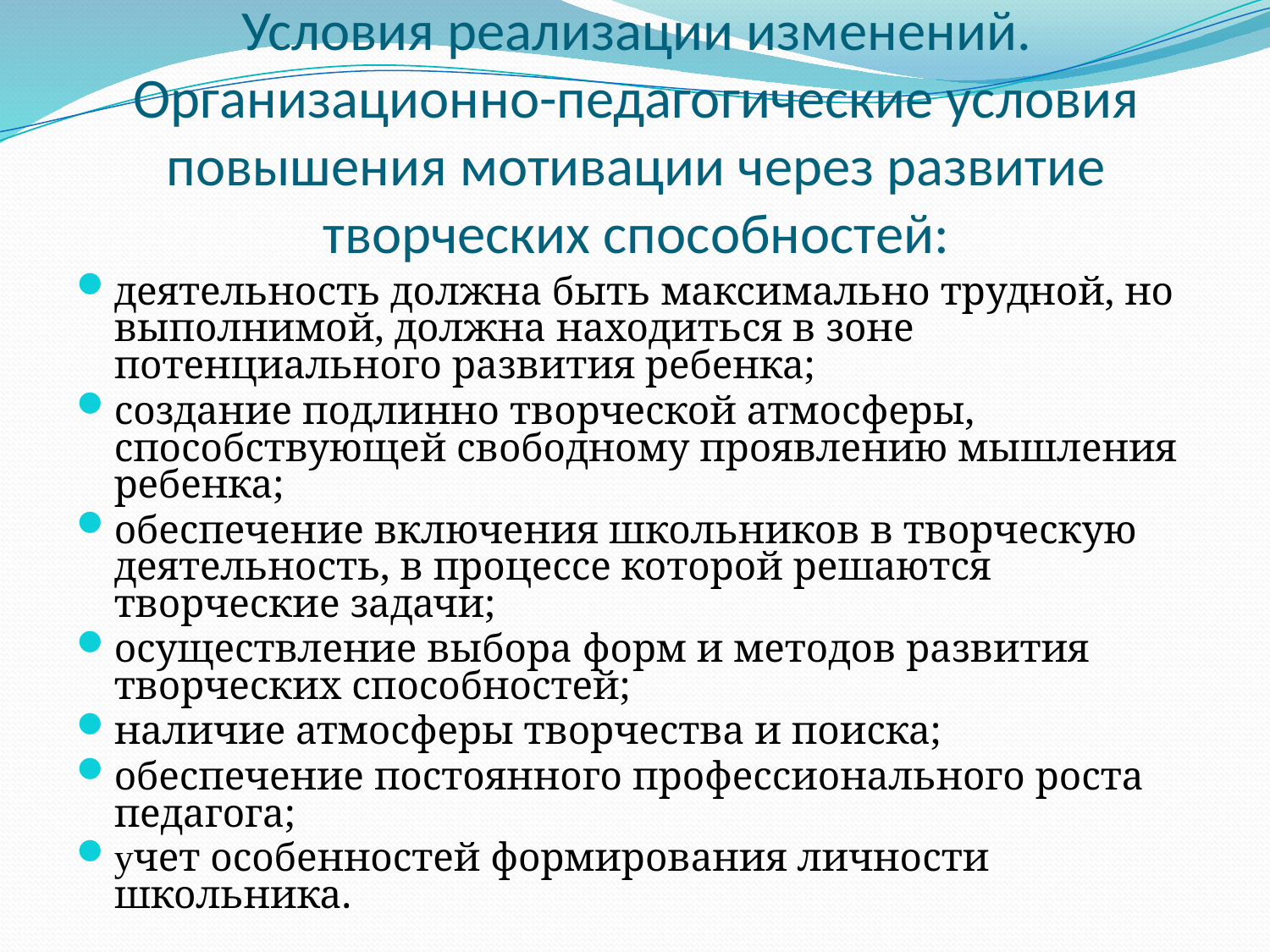

# Условия реализации изменений. Организационно-педагогические условия повышения мотивации через развитие творческих способностей:
деятельность должна быть максимально трудной, но выполнимой, должна находиться в зоне потенциального развития ребенка;
создание подлинно творческой атмосферы, способствующей свободному проявлению мышления ребенка;
обеспечение включения школьников в творческую деятельность, в процессе которой решаются творческие задачи;
осуществление выбора форм и методов развития творческих способностей;
наличие атмосферы творчества и поиска;
обеспечение постоянного профессионального роста педагога;
учет особенностей формирования личности школьника.